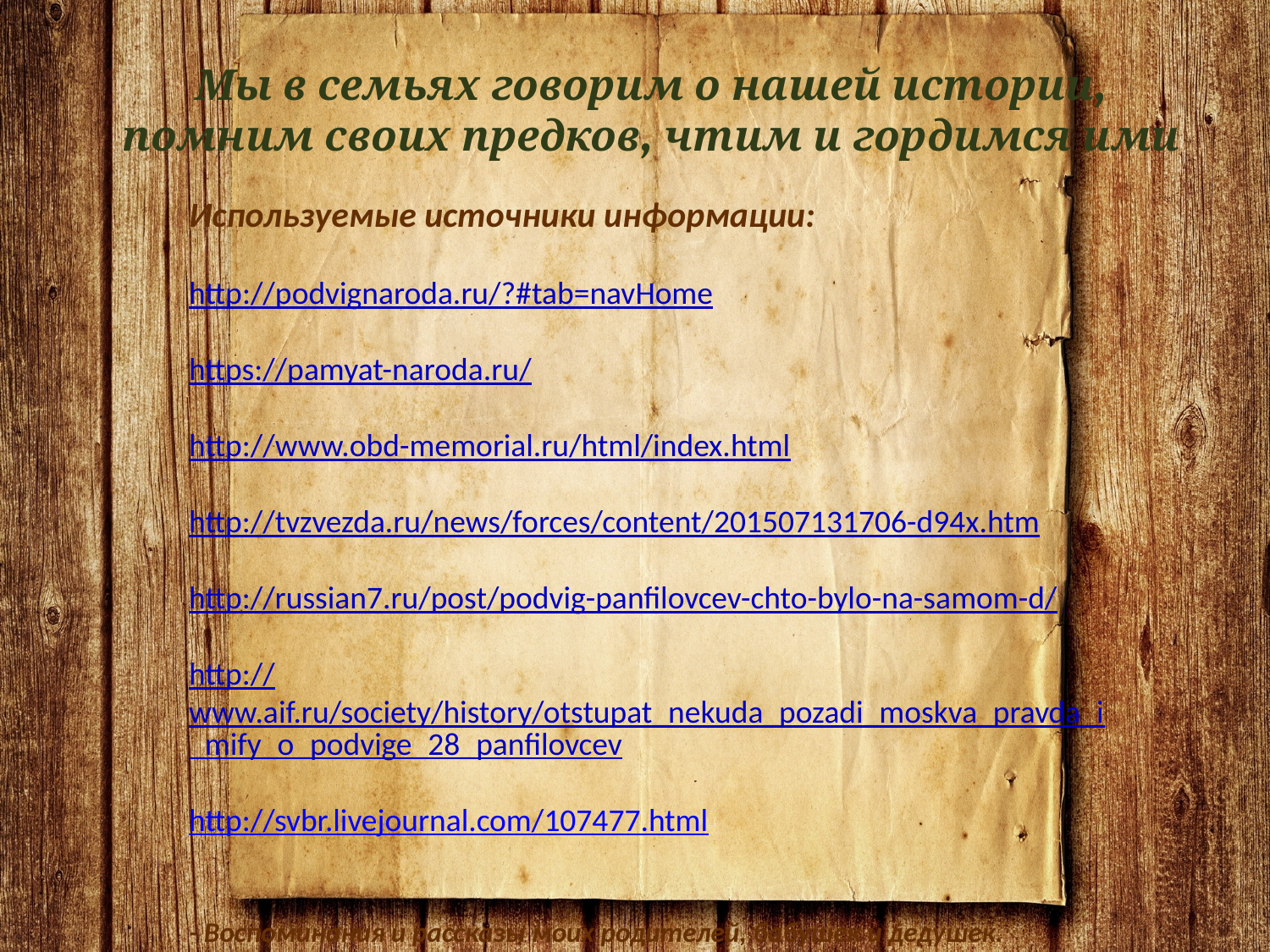

Мы в семьях говорим о нашей истории, помним своих предков, чтим и гордимся ими
Используемые источники информации:

http://podvignaroda.ru/?#tab=navHome

https://pamyat-naroda.ru/

http://www.obd-memorial.ru/html/index.html

http://tvzvezda.ru/news/forces/content/201507131706-d94x.htm

http://russian7.ru/post/podvig-panfilovcev-chto-bylo-na-samom-d/

http://www.aif.ru/society/history/otstupat_nekuda_pozadi_moskva_pravda_i_mify_o_podvige_28_panfilovcev

http://svbr.livejournal.com/107477.html

- Воспоминания и рассказы моих родителей, бабушек и дедушек.